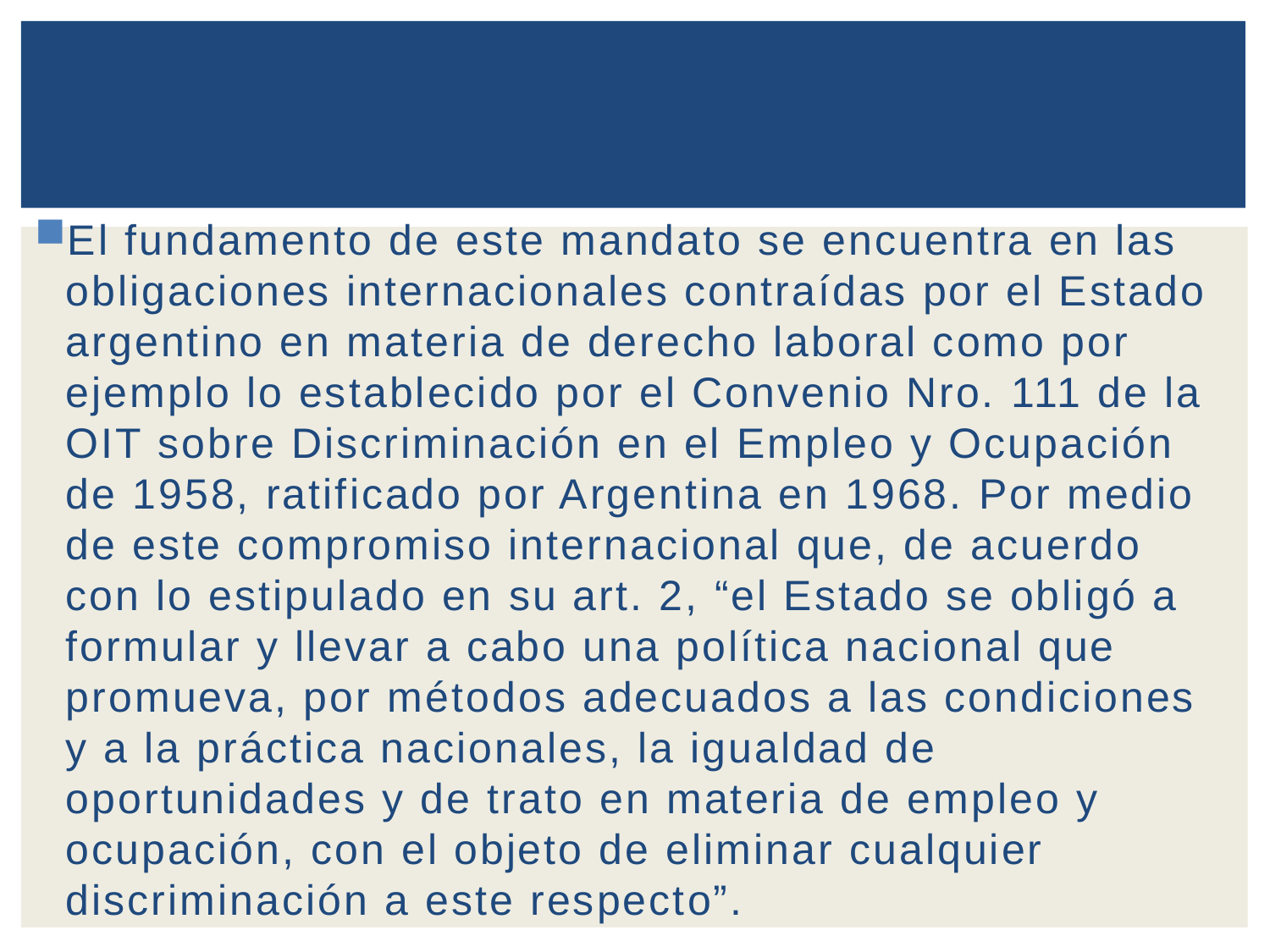

El fundamento de este mandato se encuentra en las obligaciones internacionales contraídas por el Estado argentino en materia de derecho laboral como por ejemplo lo establecido por el Convenio Nro. 111 de la OIT sobre Discriminación en el Empleo y Ocupación de 1958, ratificado por Argentina en 1968. Por medio de este compromiso internacional que, de acuerdo con lo estipulado en su art. 2, “el Estado se obligó a formular y llevar a cabo una política nacional que promueva, por métodos adecuados a las condiciones y a la práctica nacionales, la igualdad de oportunidades y de trato en materia de empleo y ocupación, con el objeto de eliminar cualquier discriminación a este respecto”.